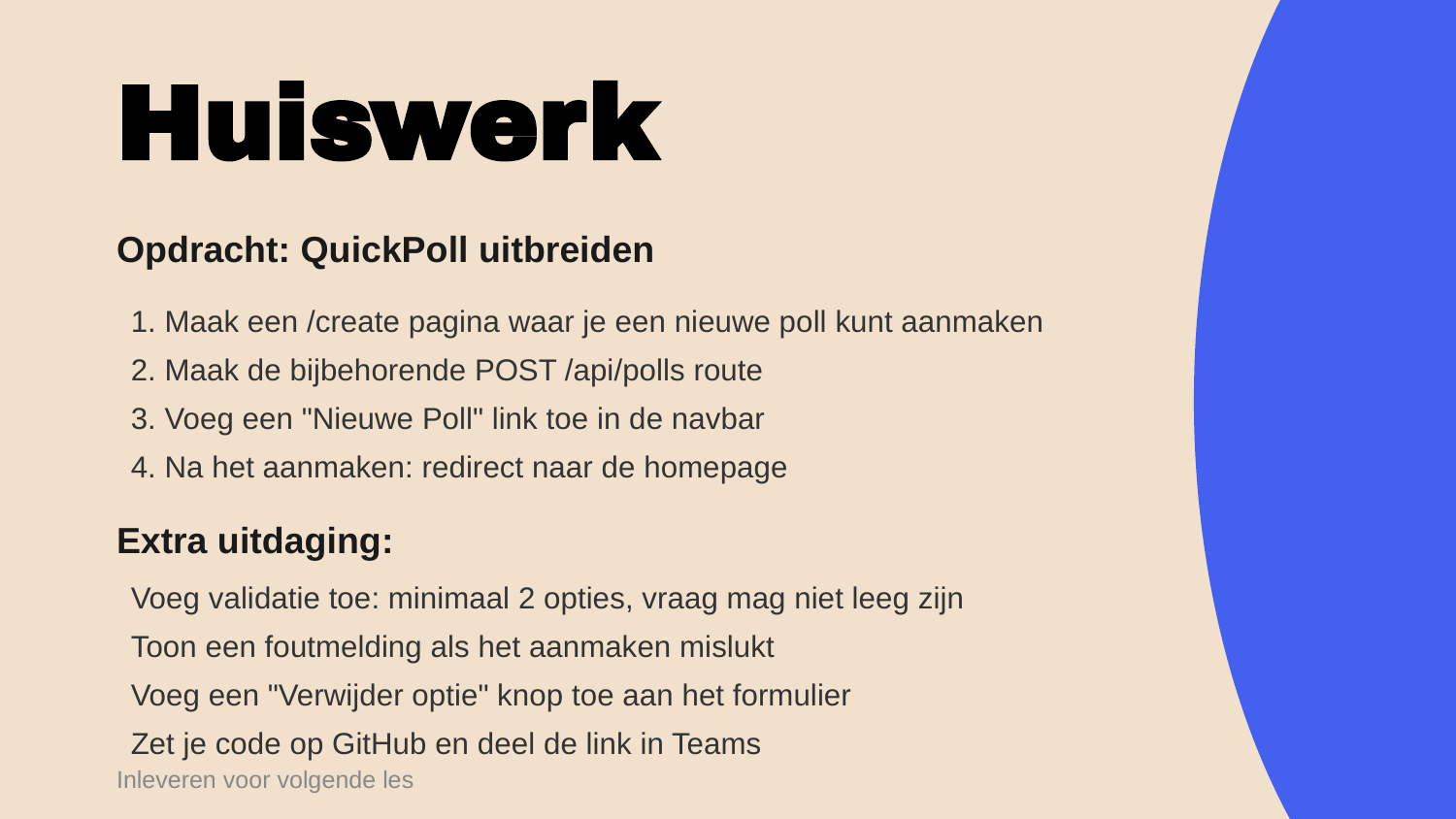

Huiswerk
Opdracht: QuickPoll uitbreiden
1. Maak een /create pagina waar je een nieuwe poll kunt aanmaken
2. Maak de bijbehorende POST /api/polls route
3. Voeg een "Nieuwe Poll" link toe in de navbar
4. Na het aanmaken: redirect naar de homepage
Extra uitdaging:
Voeg validatie toe: minimaal 2 opties, vraag mag niet leeg zijn
Toon een foutmelding als het aanmaken mislukt
Voeg een "Verwijder optie" knop toe aan het formulier
Zet je code op GitHub en deel de link in Teams
Inleveren voor volgende les